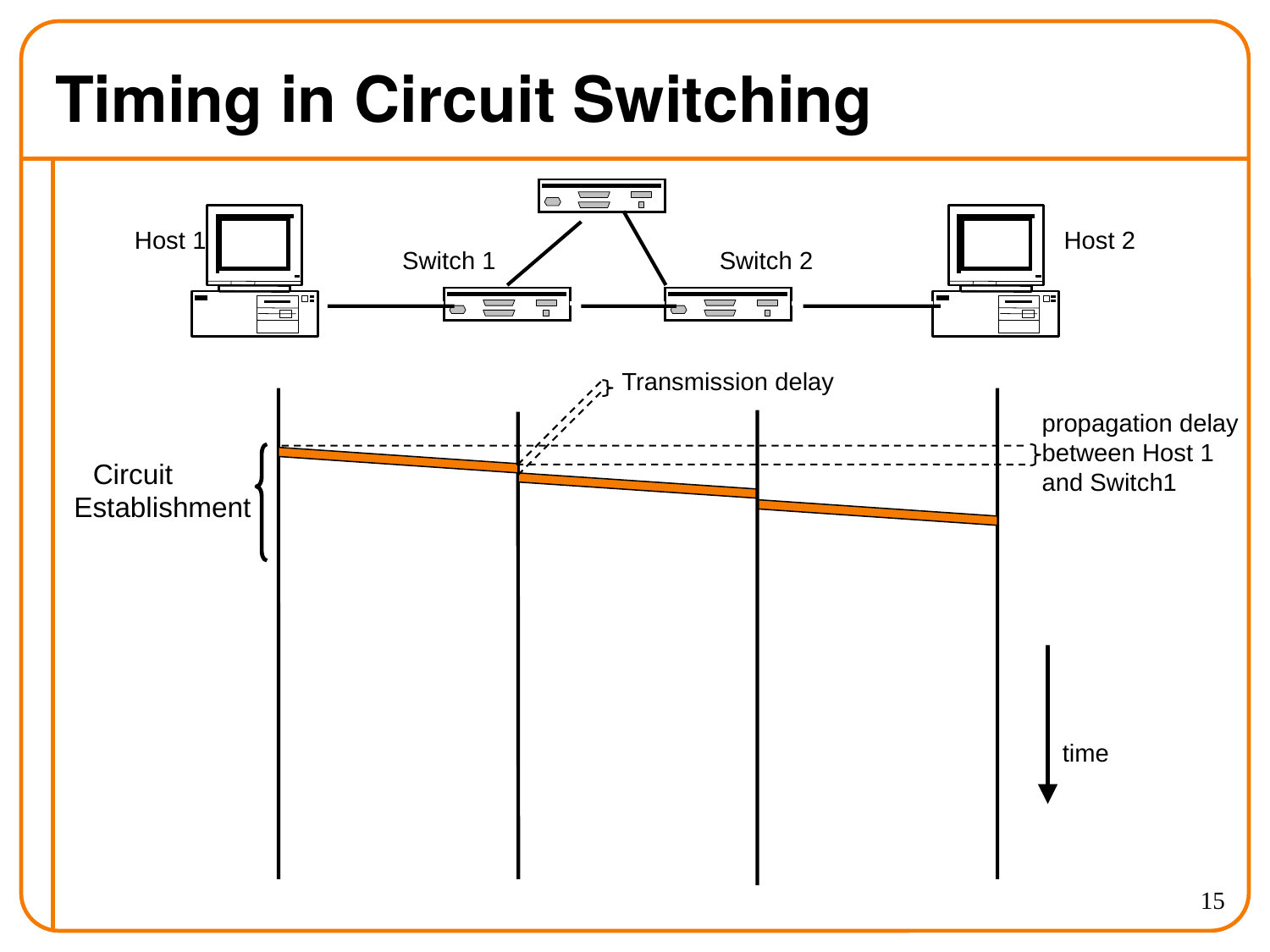

# Timing in Circuit Switching

Host 1
Host 2

Switch 1
Switch 2

Transmission delay

propagation delay
between Host 1
and Switch1

Circuit
Establishment

time
15